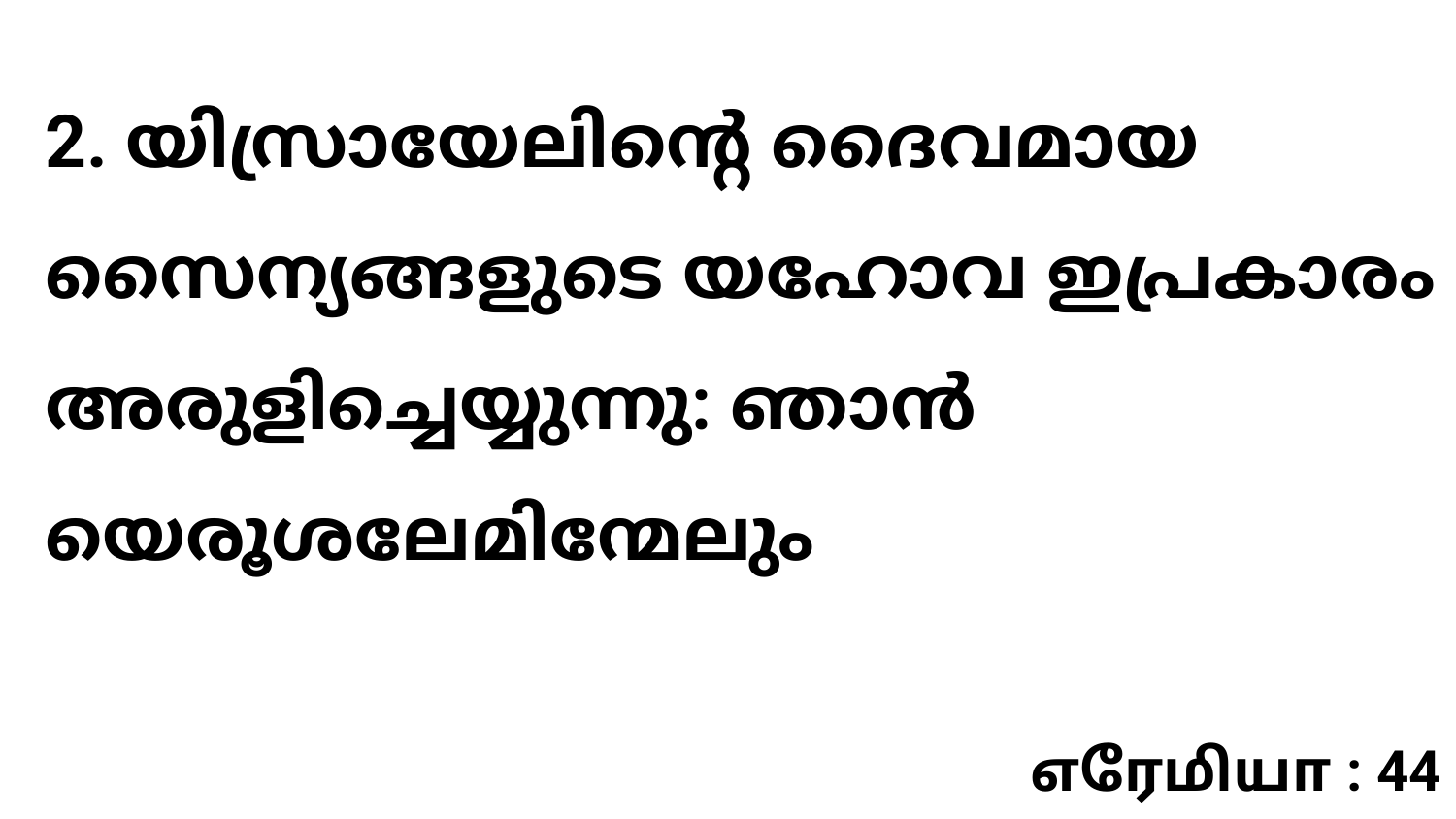

2. യിസ്രായേലിന്റെ ദൈവമായ സൈന്യങ്ങളുടെ യഹോവ ഇപ്രകാരം അരുളിച്ചെയ്യുന്നു: ഞാൻ യെരൂശലേമിന്മേലും
எரேமியா : 44